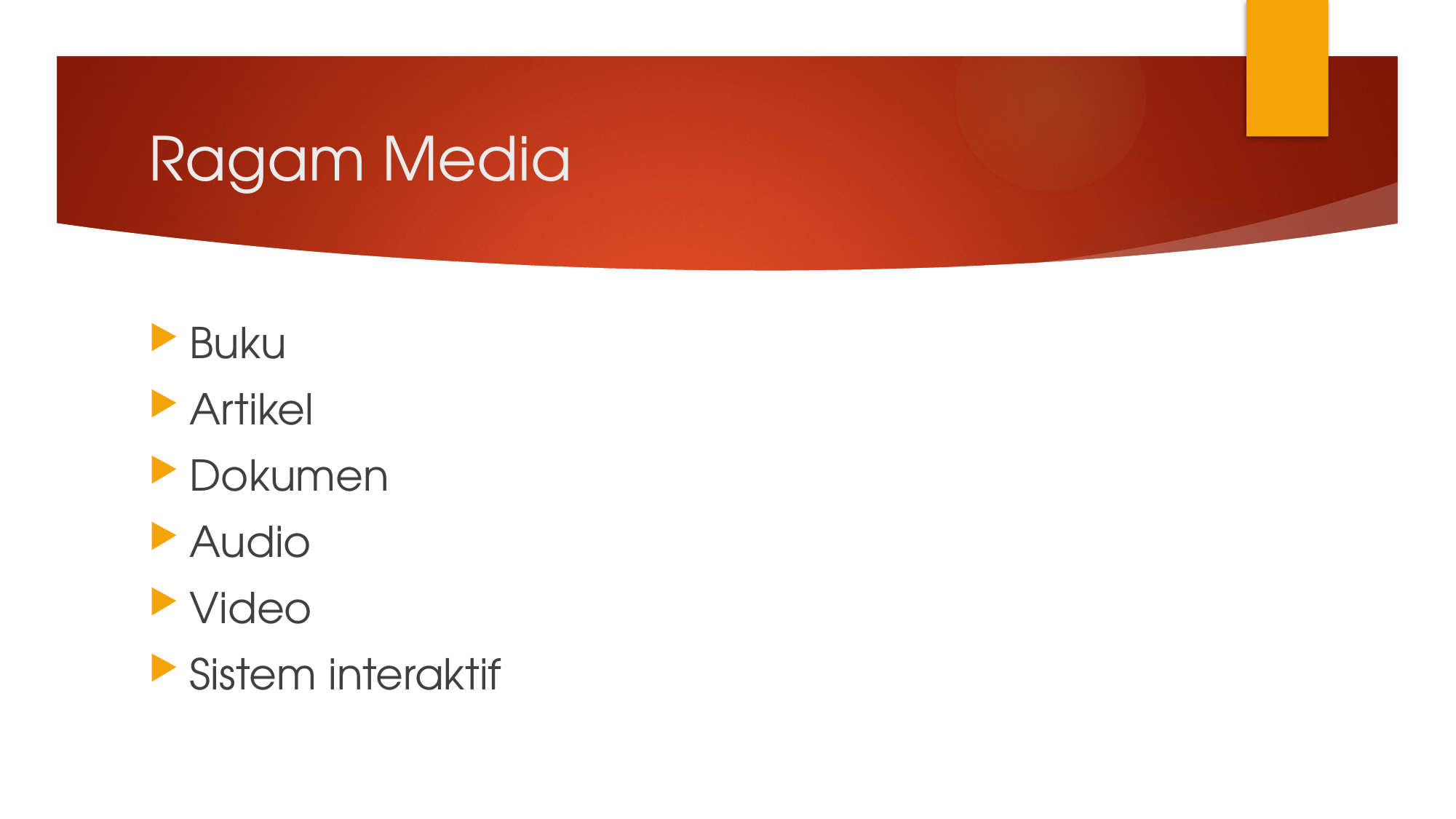

# Ragam Media
Buku
Artikel
Dokumen
Audio
Video
Sistem interaktif